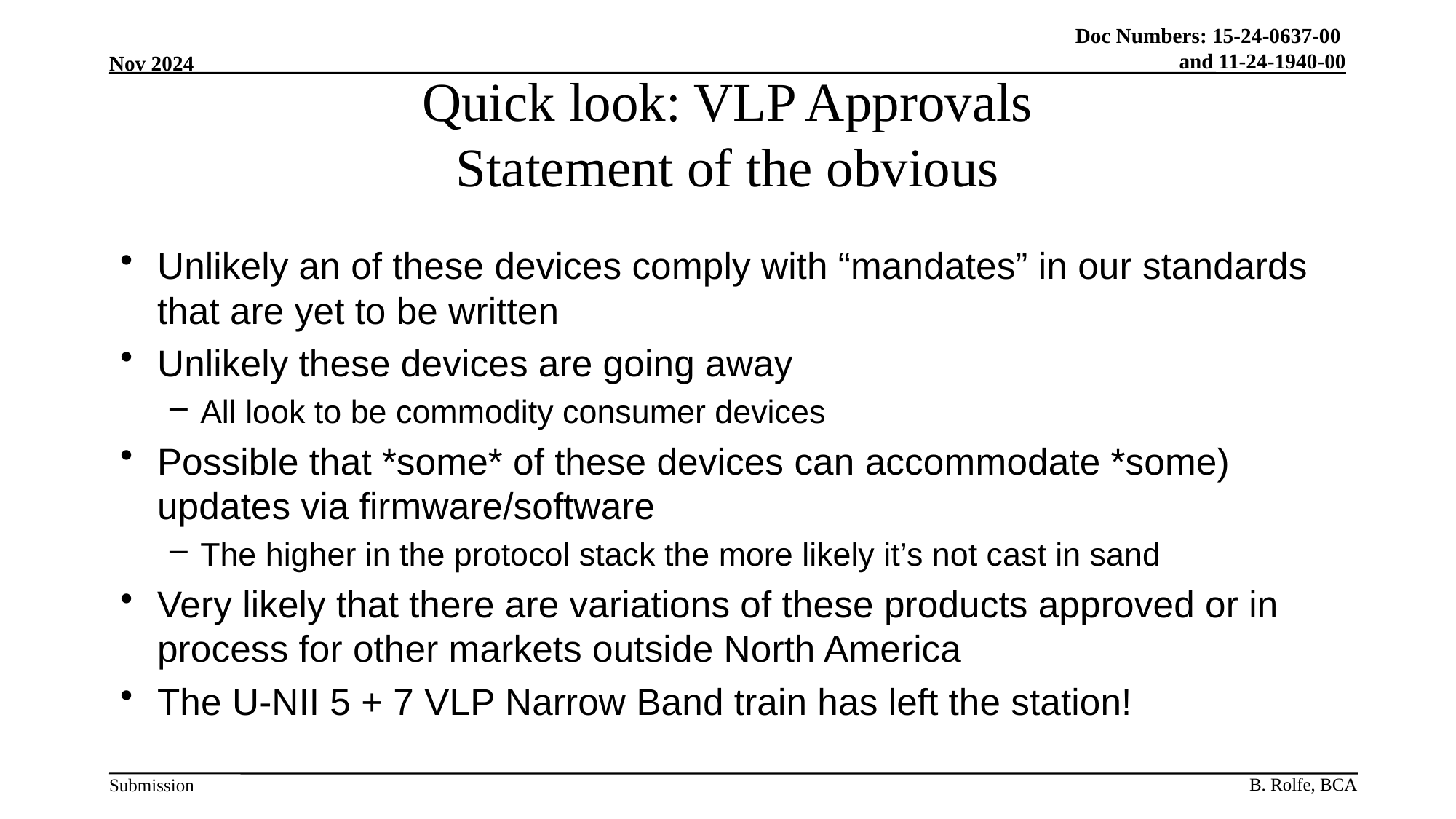

# Quick look: VLP Approvals Statement of the obvious
Unlikely an of these devices comply with “mandates” in our standards that are yet to be written
Unlikely these devices are going away
All look to be commodity consumer devices
Possible that *some* of these devices can accommodate *some) updates via firmware/software
The higher in the protocol stack the more likely it’s not cast in sand
Very likely that there are variations of these products approved or in process for other markets outside North America
The U-NII 5 + 7 VLP Narrow Band train has left the station!